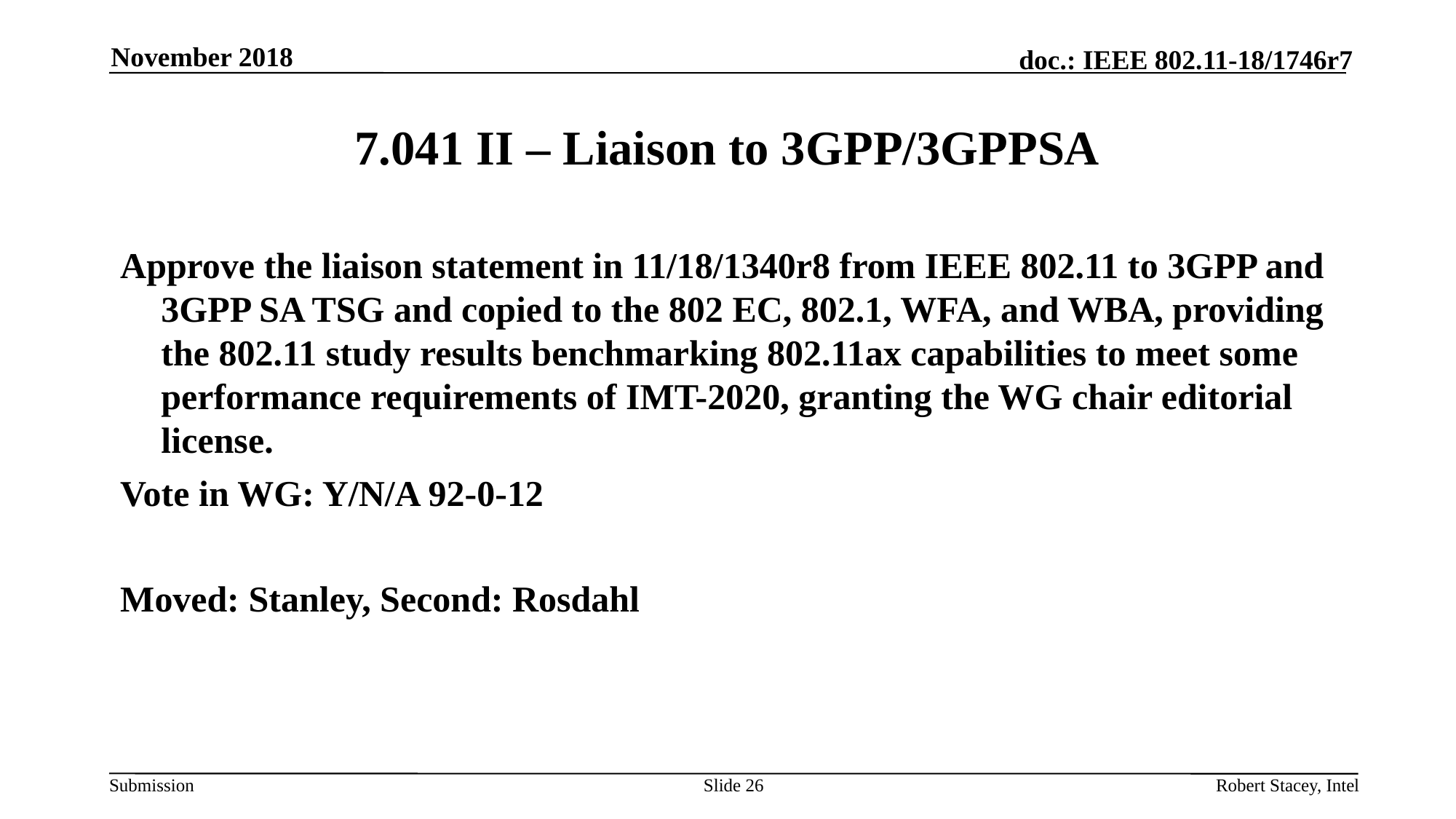

November 2018
# 7.041 II – Liaison to 3GPP/3GPPSA
Approve the liaison statement in 11/18/1340r8 from IEEE 802.11 to 3GPP and 3GPP SA TSG and copied to the 802 EC, 802.1, WFA, and WBA, providing the 802.11 study results benchmarking 802.11ax capabilities to meet some performance requirements of IMT-2020, granting the WG chair editorial license.
Vote in WG: Y/N/A 92-0-12

Moved: Stanley, Second: Rosdahl

Slide 26
Robert Stacey, Intel